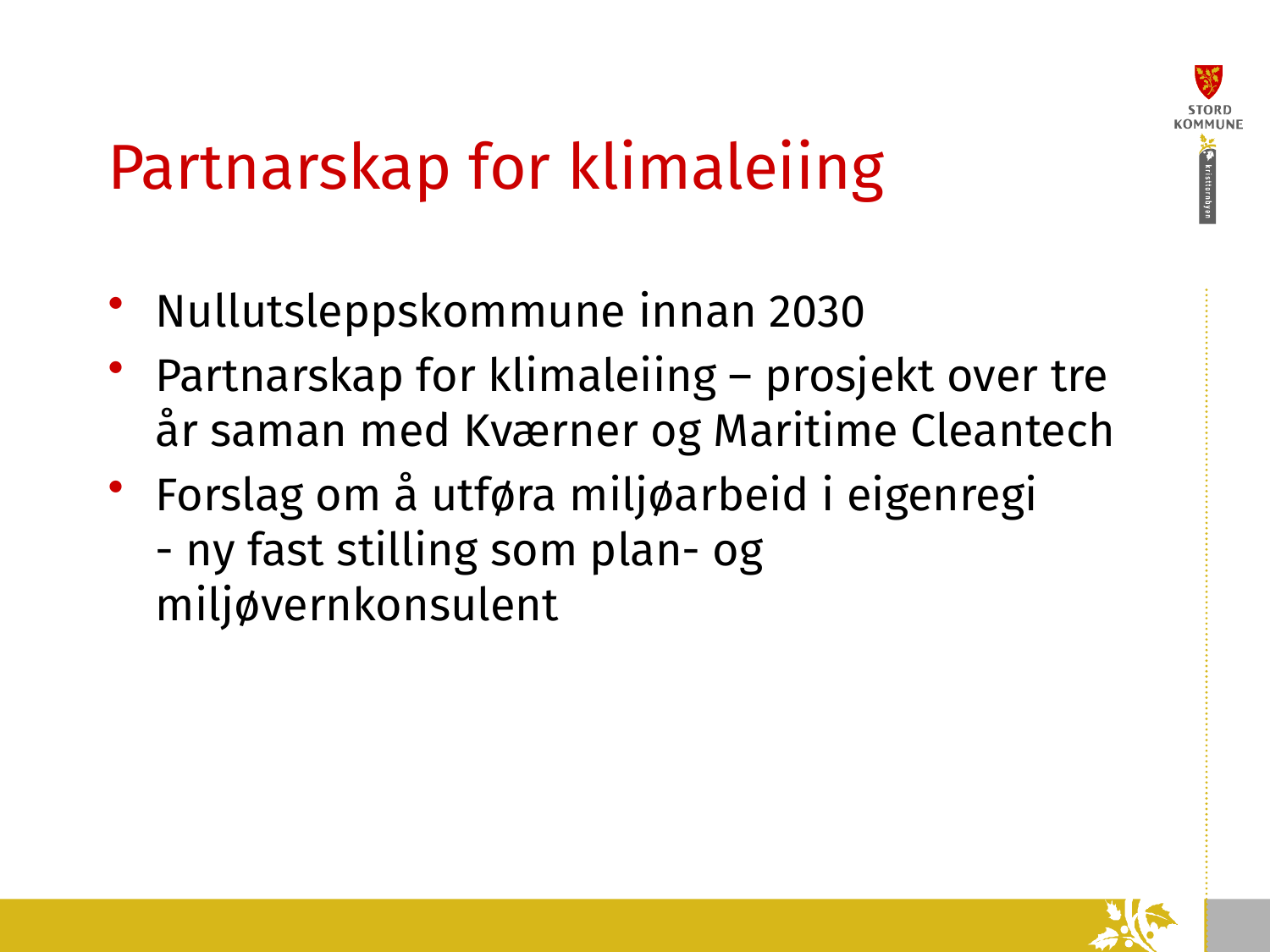

# Partnarskap for klimaleiing
Nullutsleppskommune innan 2030
Partnarskap for klimaleiing – prosjekt over tre år saman med Kværner og Maritime Cleantech
Forslag om å utføra miljøarbeid i eigenregi
- ny fast stilling som plan- og miljøvernkonsulent